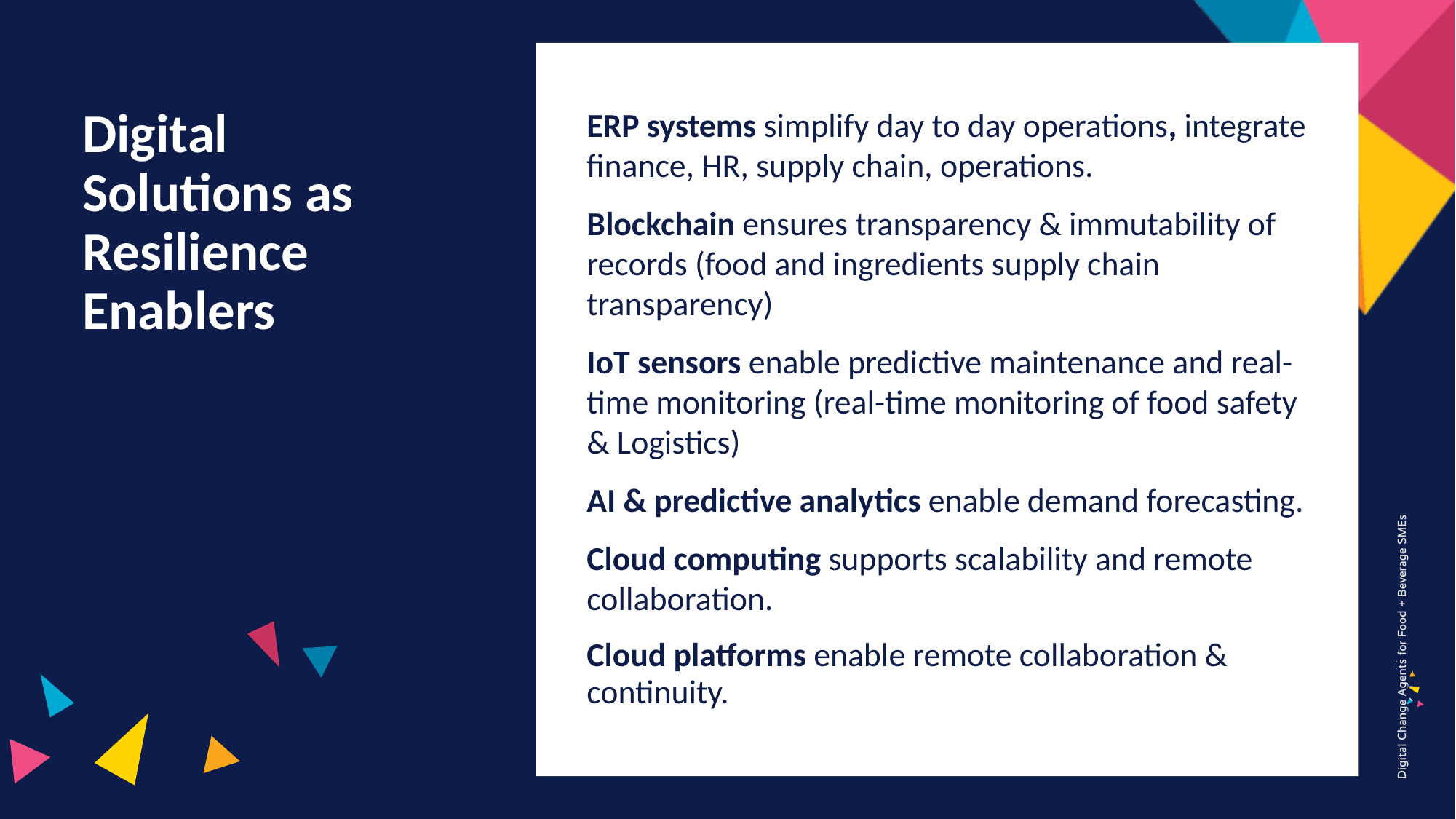

ERP systems simplify day to day operations, integrate finance, HR, supply chain, operations.
Blockchain ensures transparency & immutability of records (food and ingredients supply chain transparency)
IoT sensors enable predictive maintenance and real-time monitoring (real-time monitoring of food safety & Logistics)
AI & predictive analytics enable demand forecasting.
Cloud computing supports scalability and remote collaboration.
Cloud platforms enable remote collaboration & continuity.

Digital Solutions as Resilience Enablers